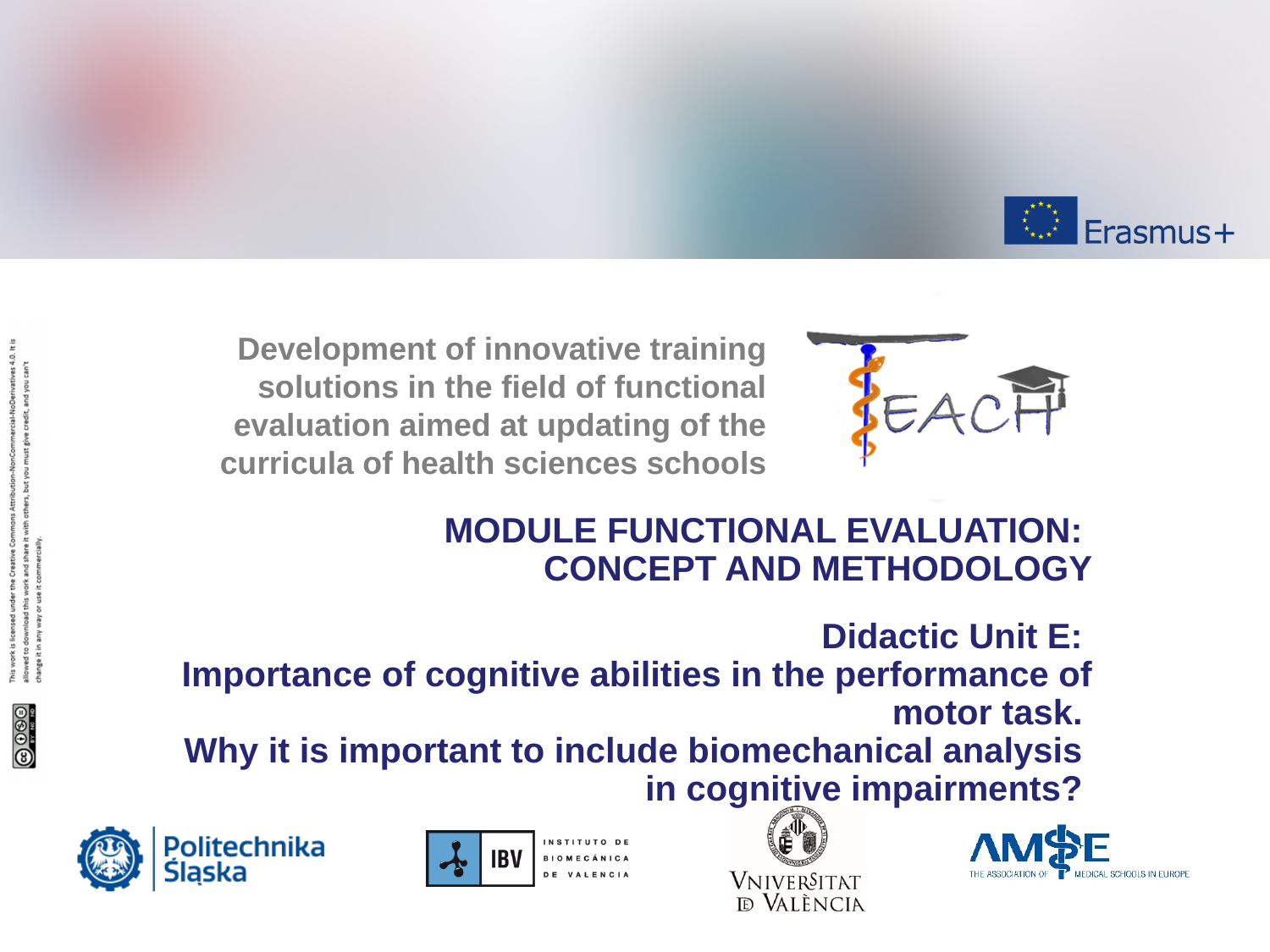

MODULE FUNCTIONAL EVALUATION:
CONCEPT AND METHODOLOGY
Didactic Unit E:
Importance of cognitive abilities in the performance of motor task.
Why it is important to include biomechanical analysis
in cognitive impairments?